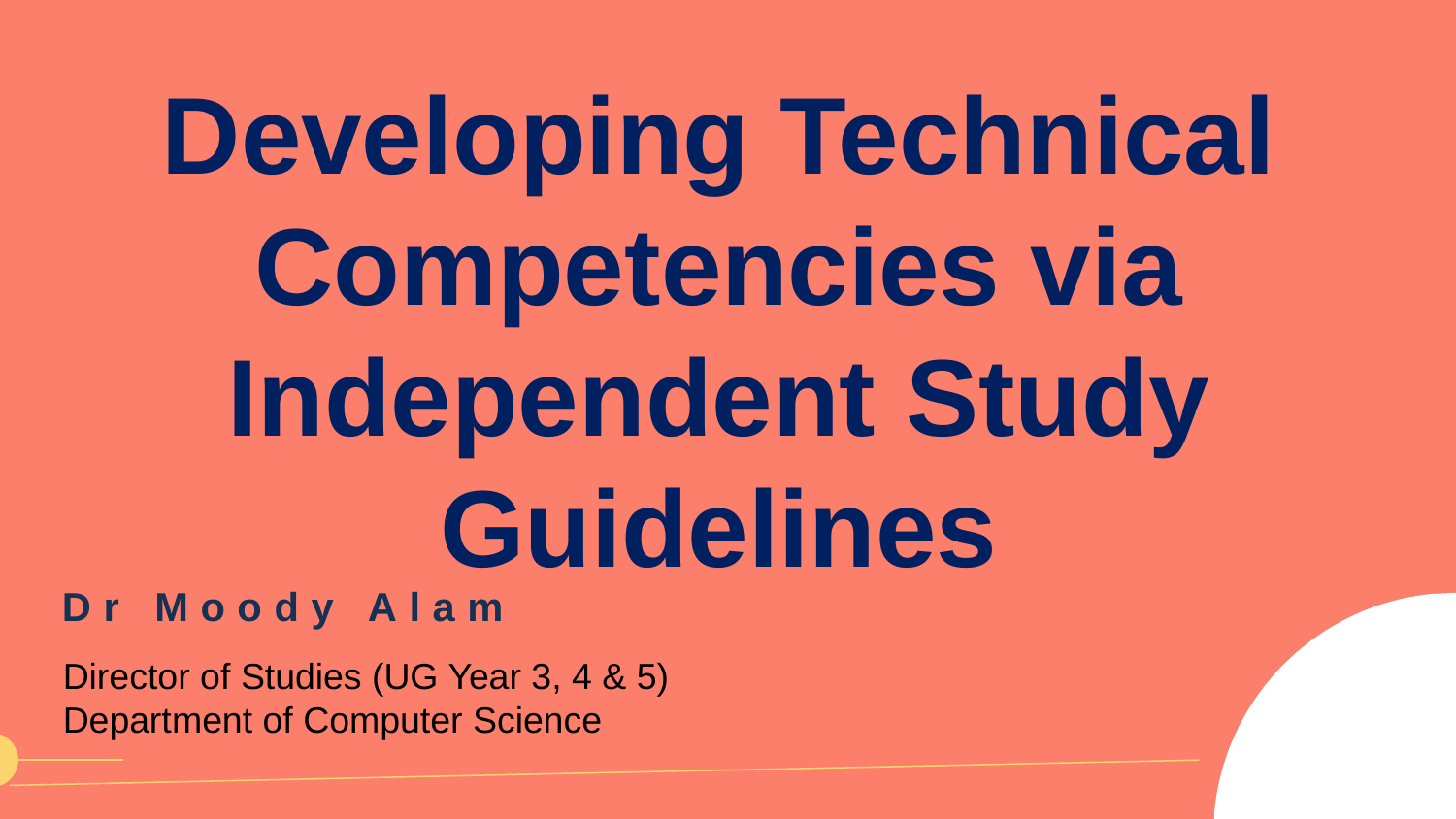

Developing Technical Competencies via Independent Study Guidelines
Dr Moody Alam

Director of Studies (UG Year 3, 4 & 5)
Department of Computer Science